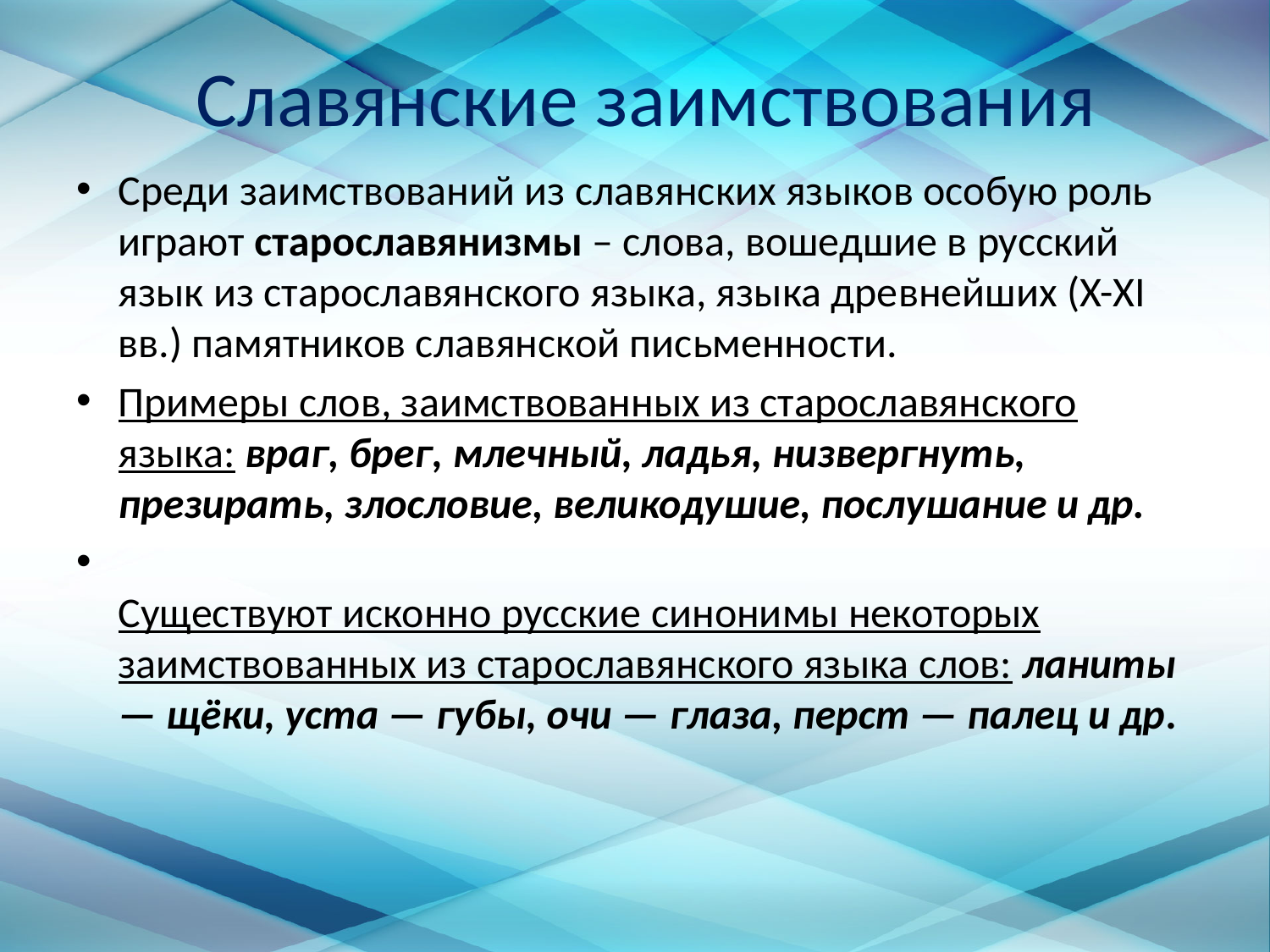

# Славянские заимствования
Среди заимствований из славянских языков особую роль играют старославянизмы – слова, вошедшие в русский язык из старославянского языка, языка древнейших (X-XI вв.) памятников славянской письменности.
Примеры слов, заимствованных из старославянского языка: враг, брег, млечный, ладья, низвергнуть, презирать, злословие, великодушие, послушание и др.
Существуют исконно русские синонимы некоторых заимствованных из старославянского языка слов: ланиты — щёки, уста — губы, очи — глаза, перст — палец и др.